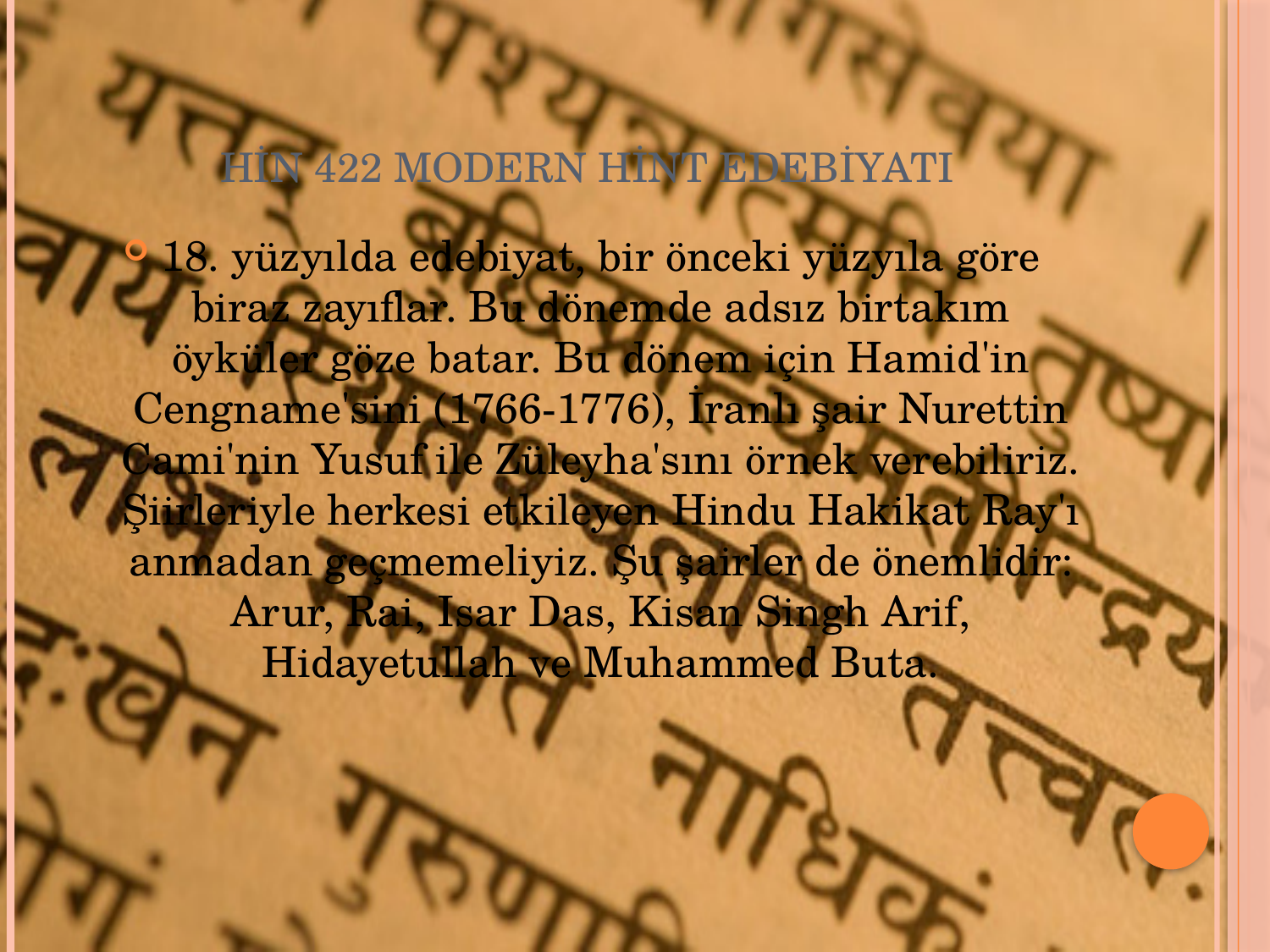

# HİN 422 MODERN HİNT EDEBİYATI
18. yüzyılda edebiyat, bir önceki yüzyıla göre biraz zayıflar. Bu dönemde adsız birtakım öyküler göze batar. Bu dönem için Hamid'in Cengname'sini (1766-1776), İranlı şair Nurettin Cami'nin Yusuf ile Züleyha'sını örnek verebiliriz. Şiirleriyle herkesi etkileyen Hindu Hakikat Ray'ı anmadan geçmemeliyiz. Şu şairler de önemlidir: Arur, Rai, Isar Das, Kisan Singh Arif, Hidayetullah ve Muhammed Buta.